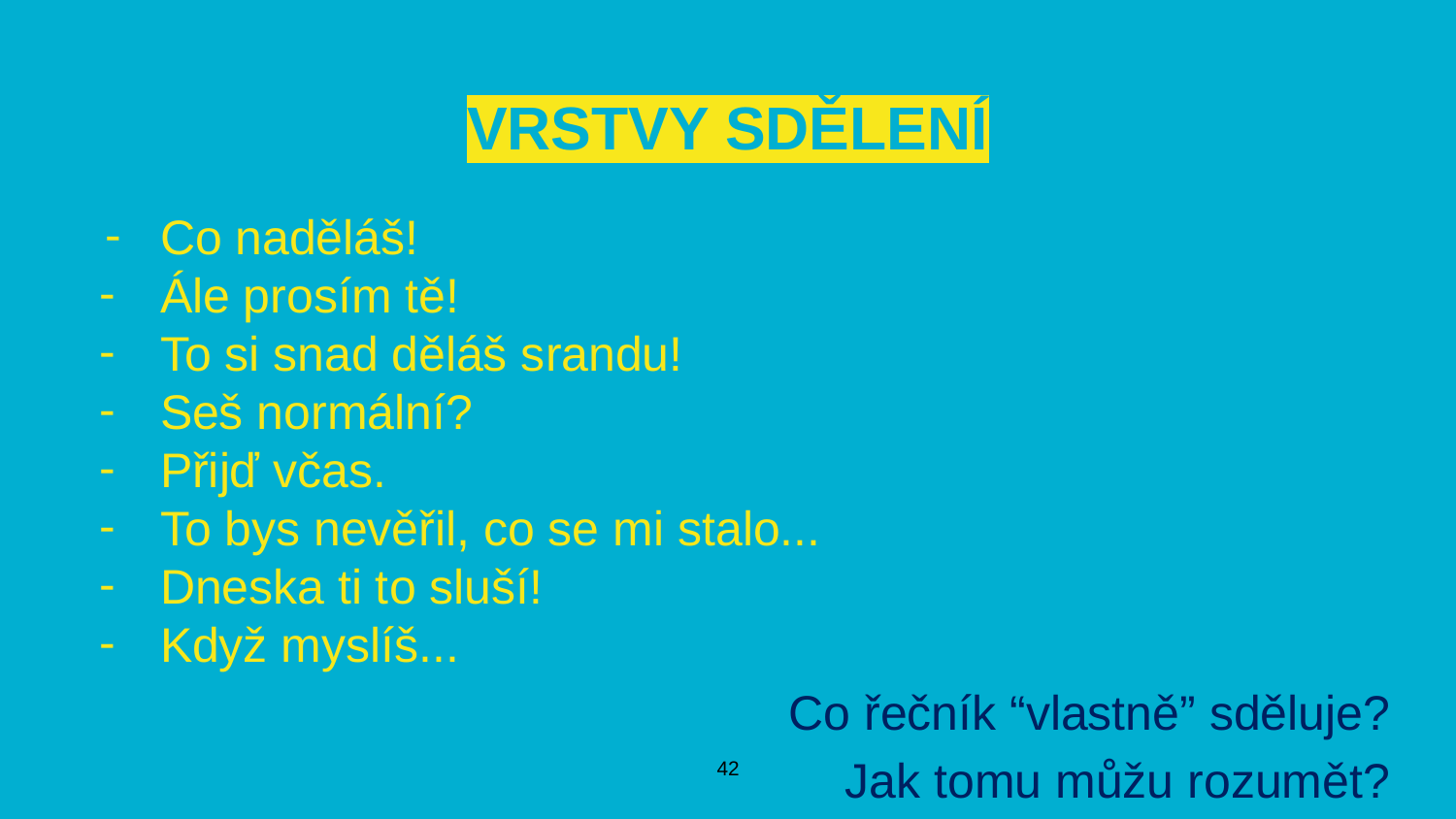

# VRSTVY SDĚLENÍ

Co naděláš!
Ále prosím tě!
To si snad děláš srandu!
Seš normální?
Přijď včas.
To bys nevěřil, co se mi stalo...
Dneska ti to sluší!
Když myslíš...
Co řečník “vlastně” sděluje?
Jak tomu můžu rozumět?
42